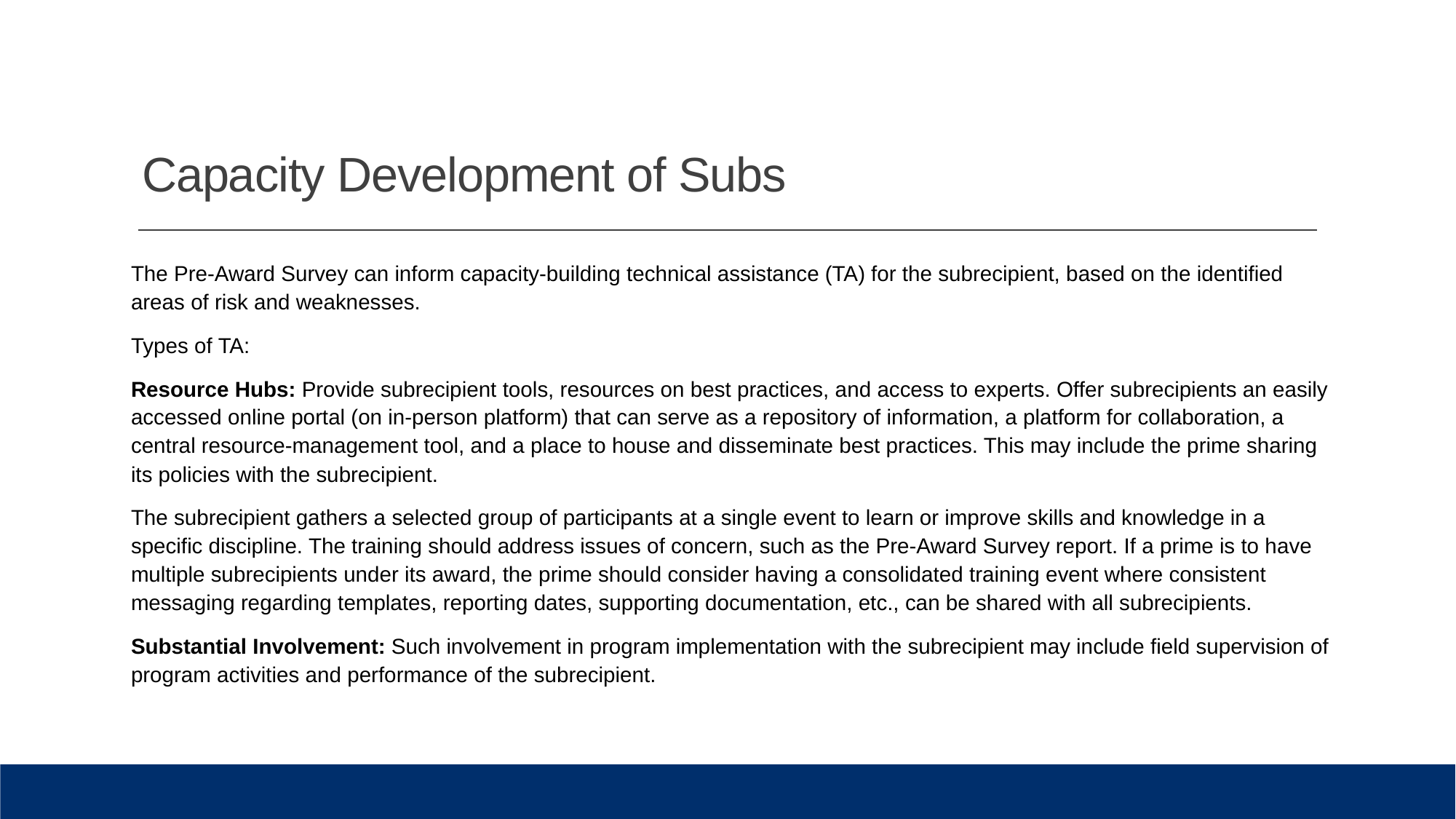

# Capacity Development of Subs
The Pre-Award Survey can inform capacity-building technical assistance (TA) for the subrecipient, based on the identified areas of risk and weaknesses.
Types of TA:
Resource Hubs: Provide subrecipient tools, resources on best practices, and access to experts. Offer subrecipients an easily accessed online portal (on in-person platform) that can serve as a repository of information, a platform for collaboration, a central resource-management tool, and a place to house and disseminate best practices. This may include the prime sharing its policies with the subrecipient.
The subrecipient gathers a selected group of participants at a single event to learn or improve skills and knowledge in a specific discipline. The training should address issues of concern, such as the Pre-Award Survey report. If a prime is to have multiple subrecipients under its award, the prime should consider having a consolidated training event where consistent messaging regarding templates, reporting dates, supporting documentation, etc., can be shared with all subrecipients.
Substantial Involvement: Such involvement in program implementation with the subrecipient may include field supervision of program activities and performance of the subrecipient.